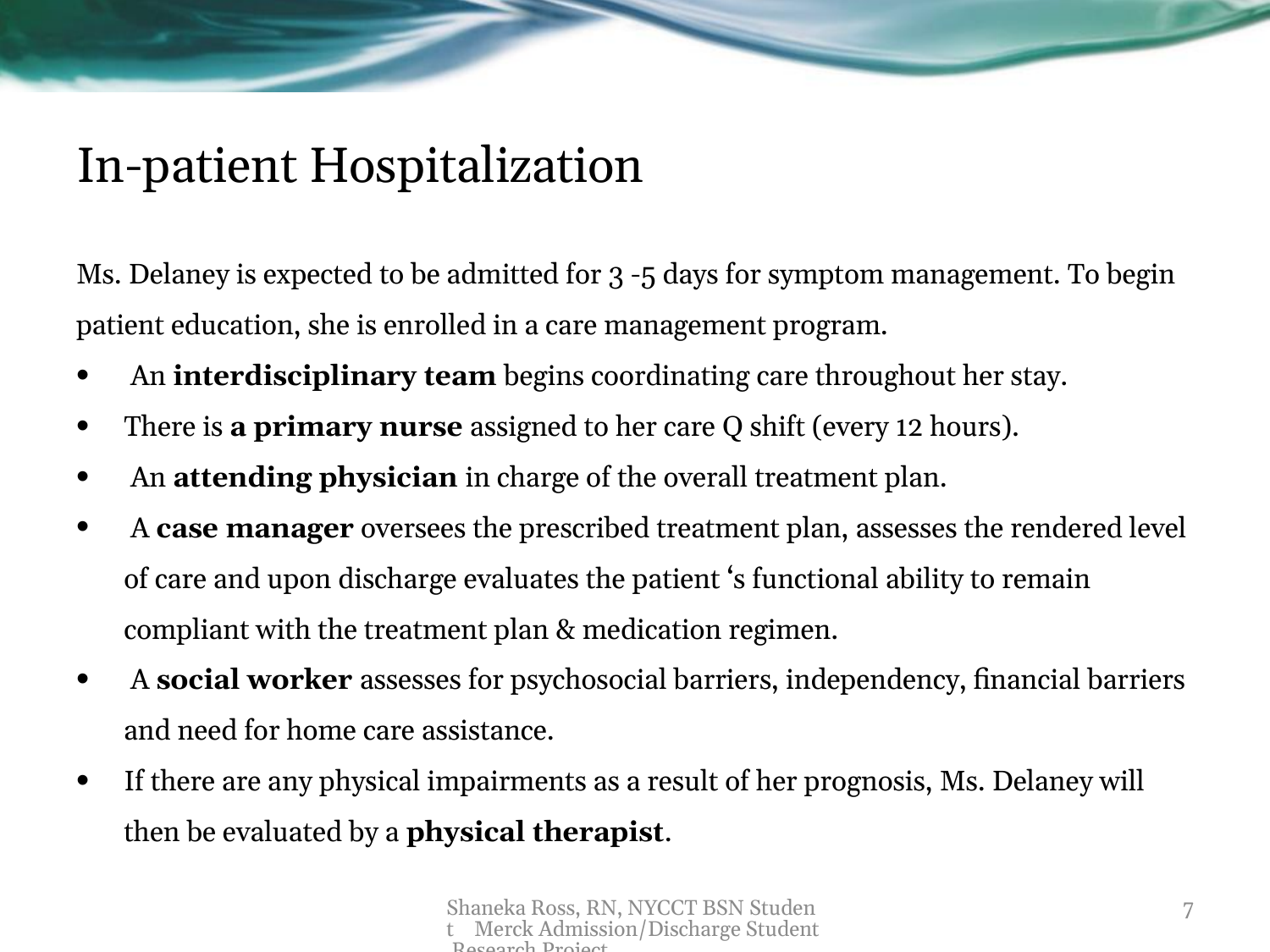

# In-patient Hospitalization
Ms. Delaney is expected to be admitted for 3 -5 days for symptom management. To begin patient education, she is enrolled in a care management program.
 An interdisciplinary team begins coordinating care throughout her stay.
There is a primary nurse assigned to her care Q shift (every 12 hours).
 An attending physician in charge of the overall treatment plan.
 A case manager oversees the prescribed treatment plan, assesses the rendered level of care and upon discharge evaluates the patient ‘s functional ability to remain compliant with the treatment plan & medication regimen.
 A social worker assesses for psychosocial barriers, independency, financial barriers and need for home care assistance.
If there are any physical impairments as a result of her prognosis, Ms. Delaney will then be evaluated by a physical therapist.
Shaneka Ross, RN, NYCCT BSN Student    Merck Admission/Discharge Student Research Project
7